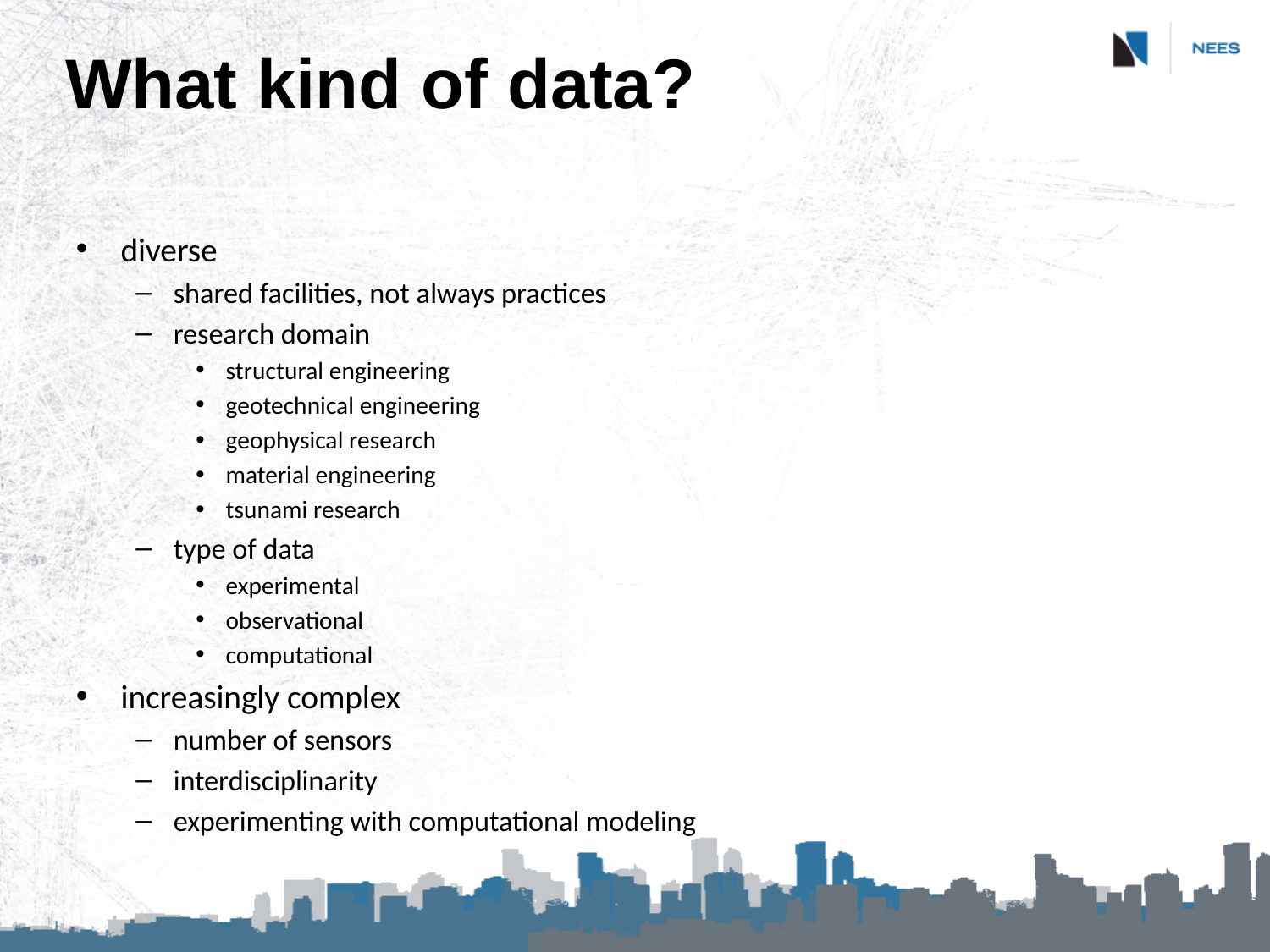

What kind of data?
diverse
shared facilities, not always practices
research domain
structural engineering
geotechnical engineering
geophysical research
material engineering
tsunami research
type of data
experimental
observational
computational
increasingly complex
number of sensors
interdisciplinarity
experimenting with computational modeling